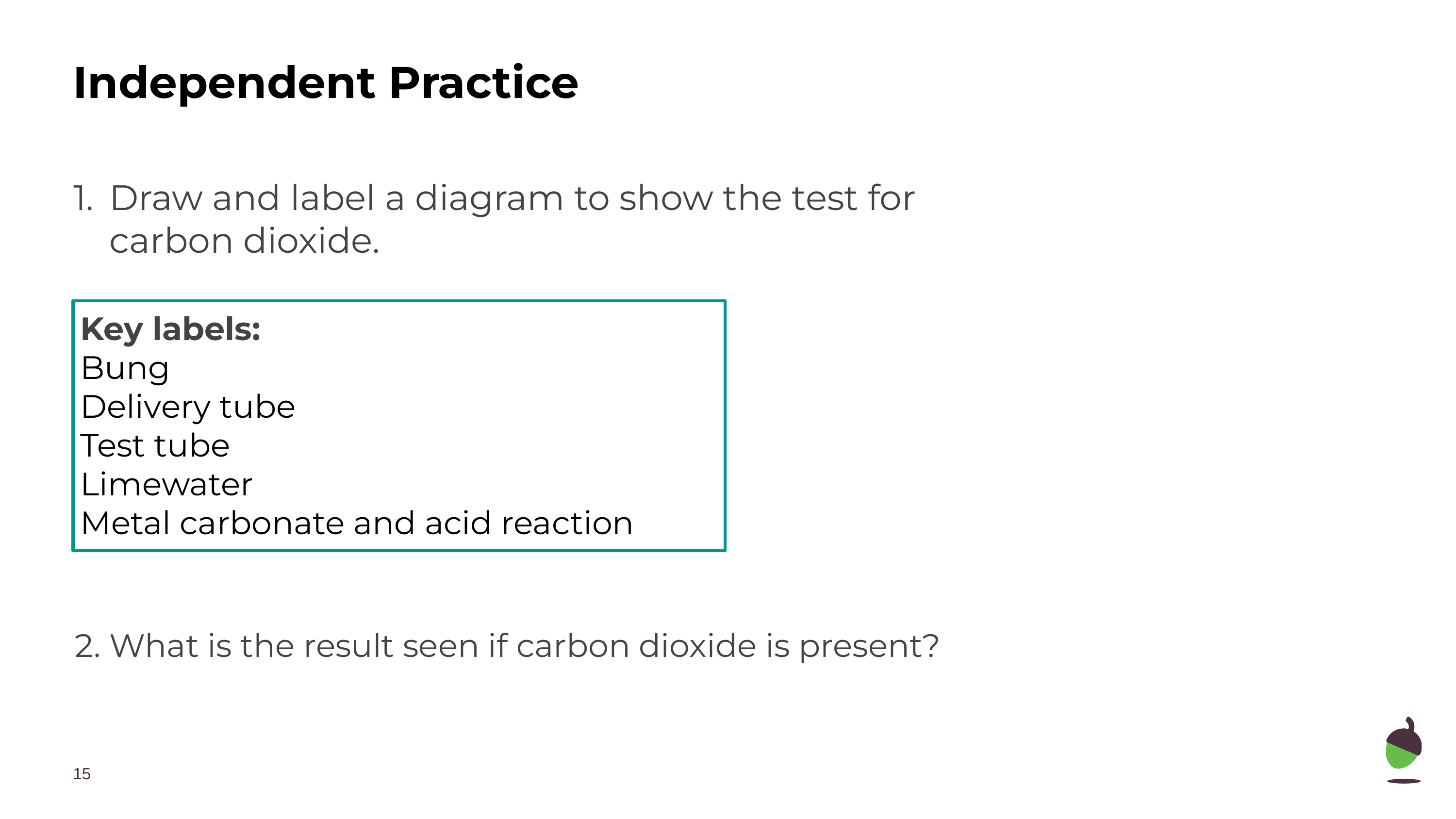

# Independent Practice
Draw and label a diagram to show the test for carbon dioxide.

What is the result seen if carbon dioxide is present?
Key labels:
Bung
Delivery tube
Test tube
Limewater
Metal carbonate and acid reaction
15